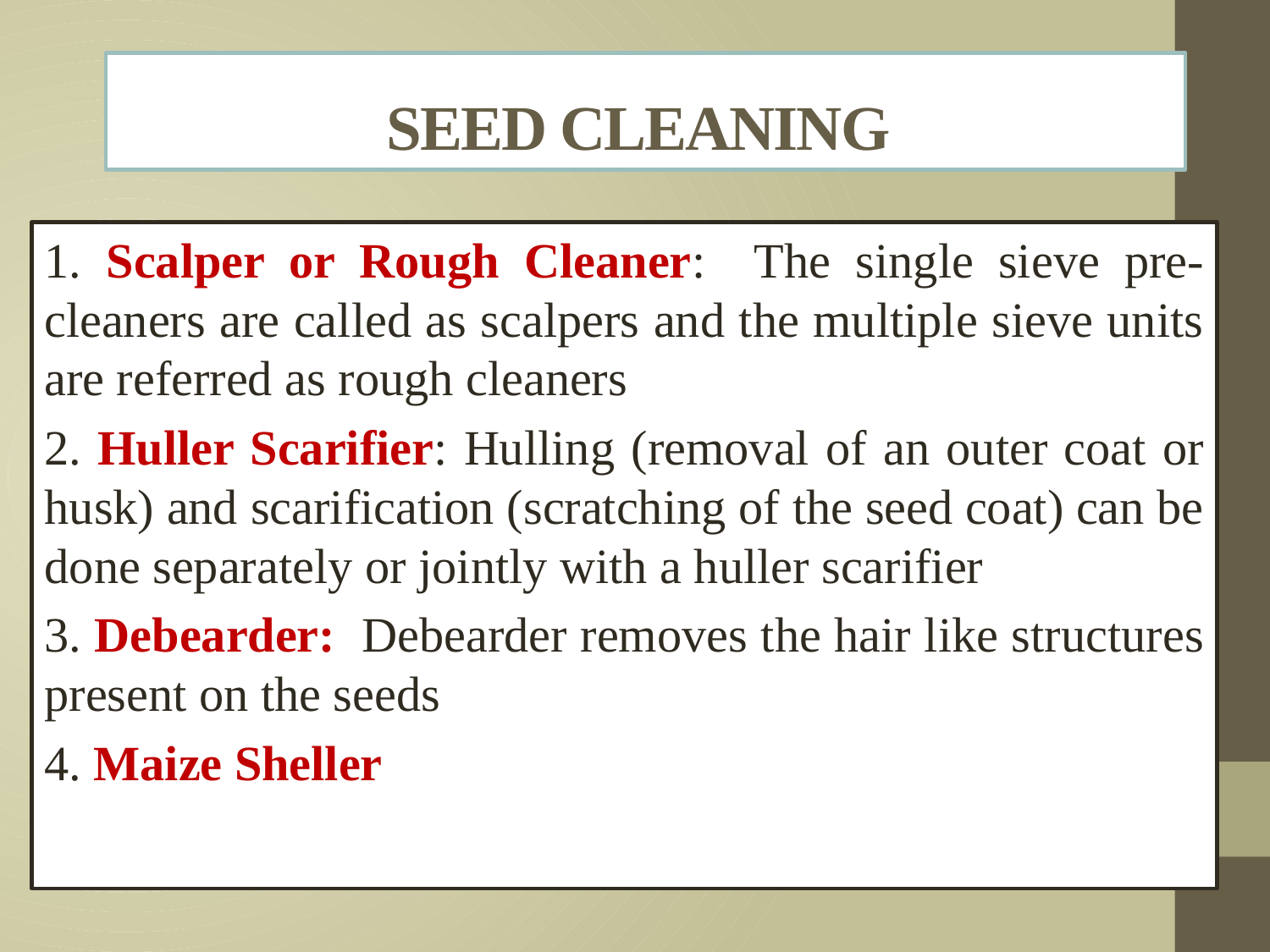

# SEED CLEANING
1. Scalper or Rough Cleaner:  The single sieve pre-cleaners are called as scalpers and the multiple sieve units are referred as rough cleaners
2. Huller Scarifier: Hulling (removal of an outer coat or husk) and scarification (scratching of the seed coat) can be done separately or jointly with a huller scarifier
3. Debearder:  Debearder removes the hair like structures present on the seeds
4. Maize Sheller